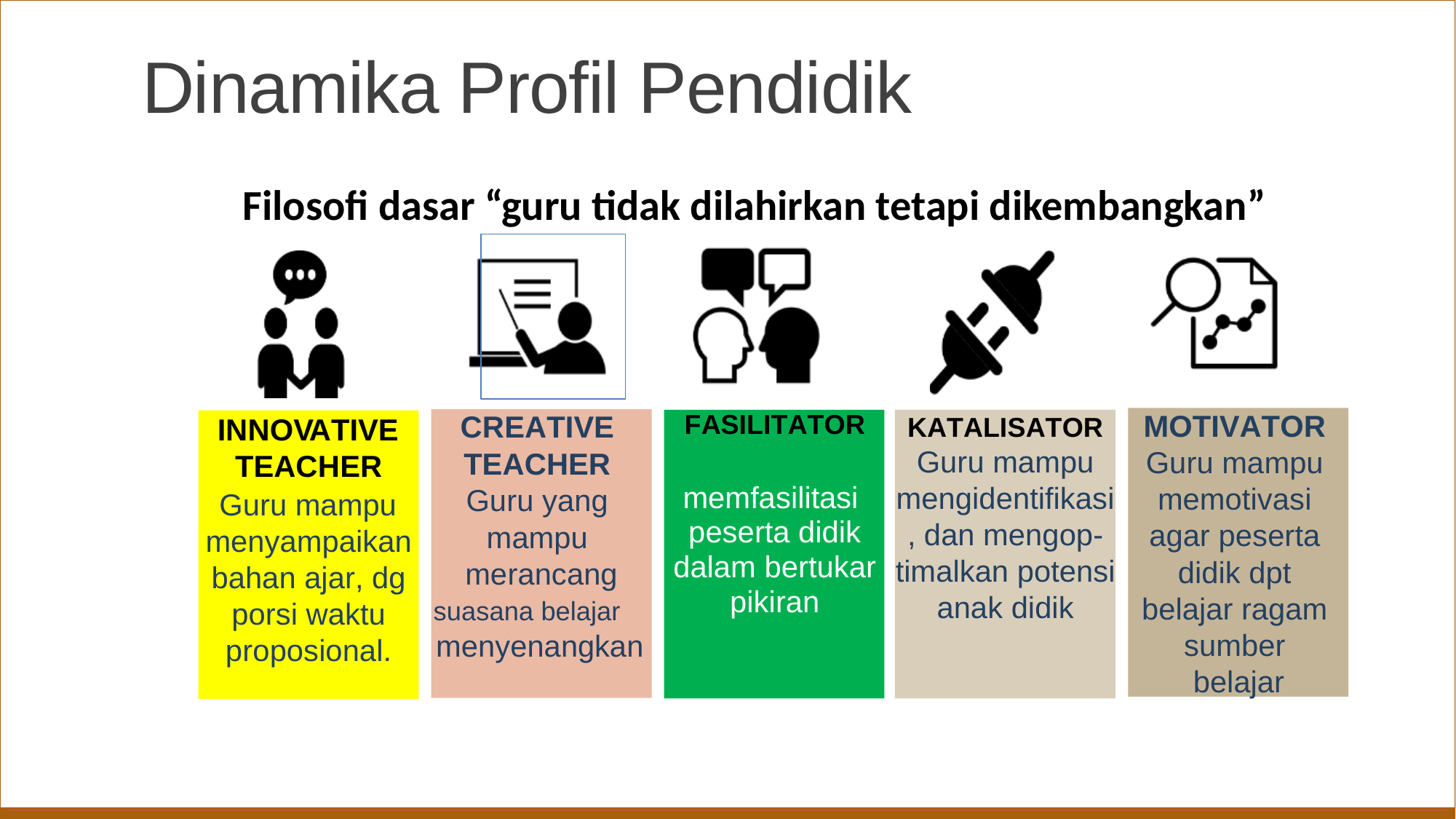

# Dinamika Profil Pendidik
Filosofi dasar “guru tidak dilahirkan tetapi dikembangkan”

MOTIVATOR
Guru mampu
memotivasi
agar peserta
didik dpt
belajar ragam
sumber
belajar
CREATIVE
TEACHER
Guru yang
mampu
merancang
suasana belajar
menyenangkan
FASILITATOR
memfasilitasi  peserta didik dalam bertukar pikiran
KATALISATOR Guru mampu mengidentifikasi, dan mengop-timalkan potensi anak didik
INNOVATIVE TEACHER
Guru mampu menyampaikan bahan ajar, dg porsi waktu proposional.
Guru
peserta didik
bertukar